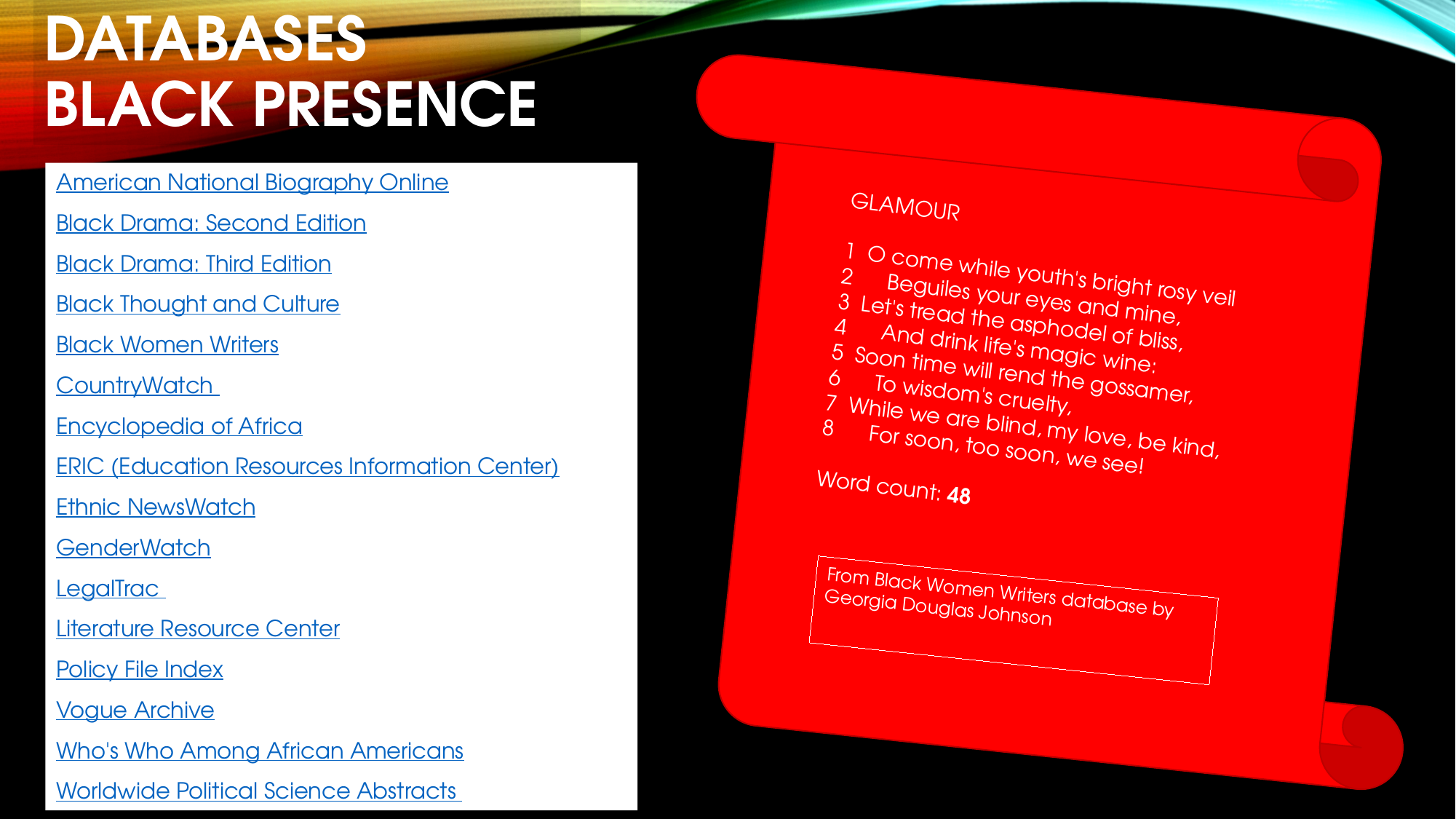

# Databases Black Presence

American National Biography Online
Black Drama: Second Edition
Black Drama: Third Edition
Black Thought and Culture
Black Women Writers
CountryWatch
Encyclopedia of Africa
ERIC (Education Resources Information Center)
Ethnic NewsWatch
GenderWatch
LegalTrac
Literature Resource Center
Policy File Index
Vogue Archive
Who's Who Among African Americans
Worldwide Political Science Abstracts

GLAMOUR
1  O come while youth's bright rosy veil
2      Beguiles your eyes and mine,
3  Let's tread the asphodel of bliss,
4      And drink life's magic wine:
5  Soon time will rend the gossamer,
6      To wisdom's cruelty,
7  While we are blind, my love, be kind,
8      For soon, too soon, we see!

Word count: 48

From Black Women Writers database by Georgia Douglas Johnson